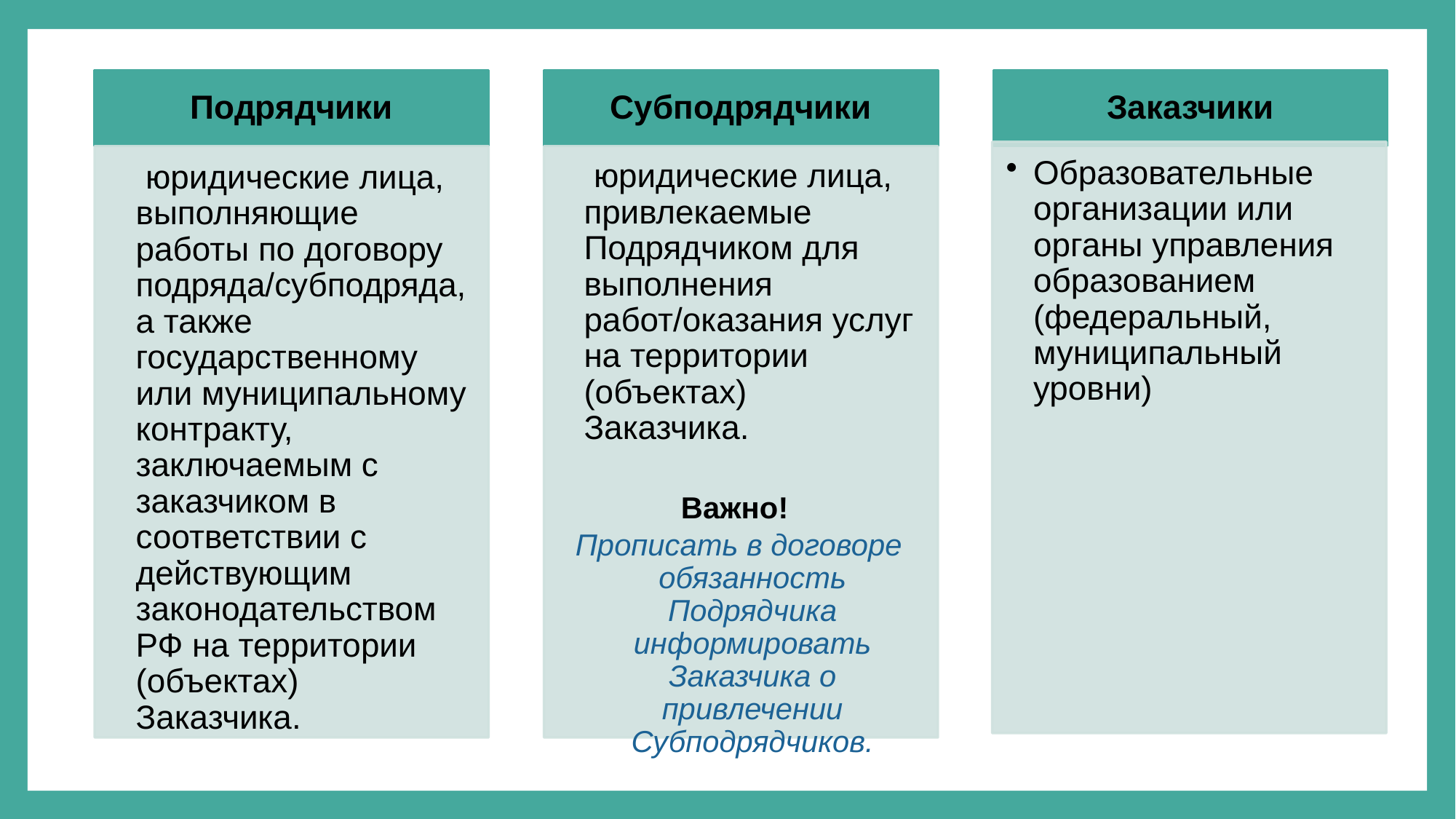

Подрядчики
    юридические лица, выполняющие работы по договору подряда/субподряда, а также государственному или муниципальному контракту, заключаемым с заказчиком в соответствии с действующим законодательством РФ на территории (объектах) Заказчика.
Субподрядчики
    юридические лица, привлекаемые Подрядчиком для выполнения работ/оказания услуг на территории (объектах) Заказчика.

Важно!
Прописать в договоре обязанность Подрядчика информировать Заказчика о привлечении Субподрядчиков.
Заказчики
Образовательные организации или органы управления образованием (федеральный, муниципальный уровни)
ООО «Учебный центр «АВТОРИТЕТ»